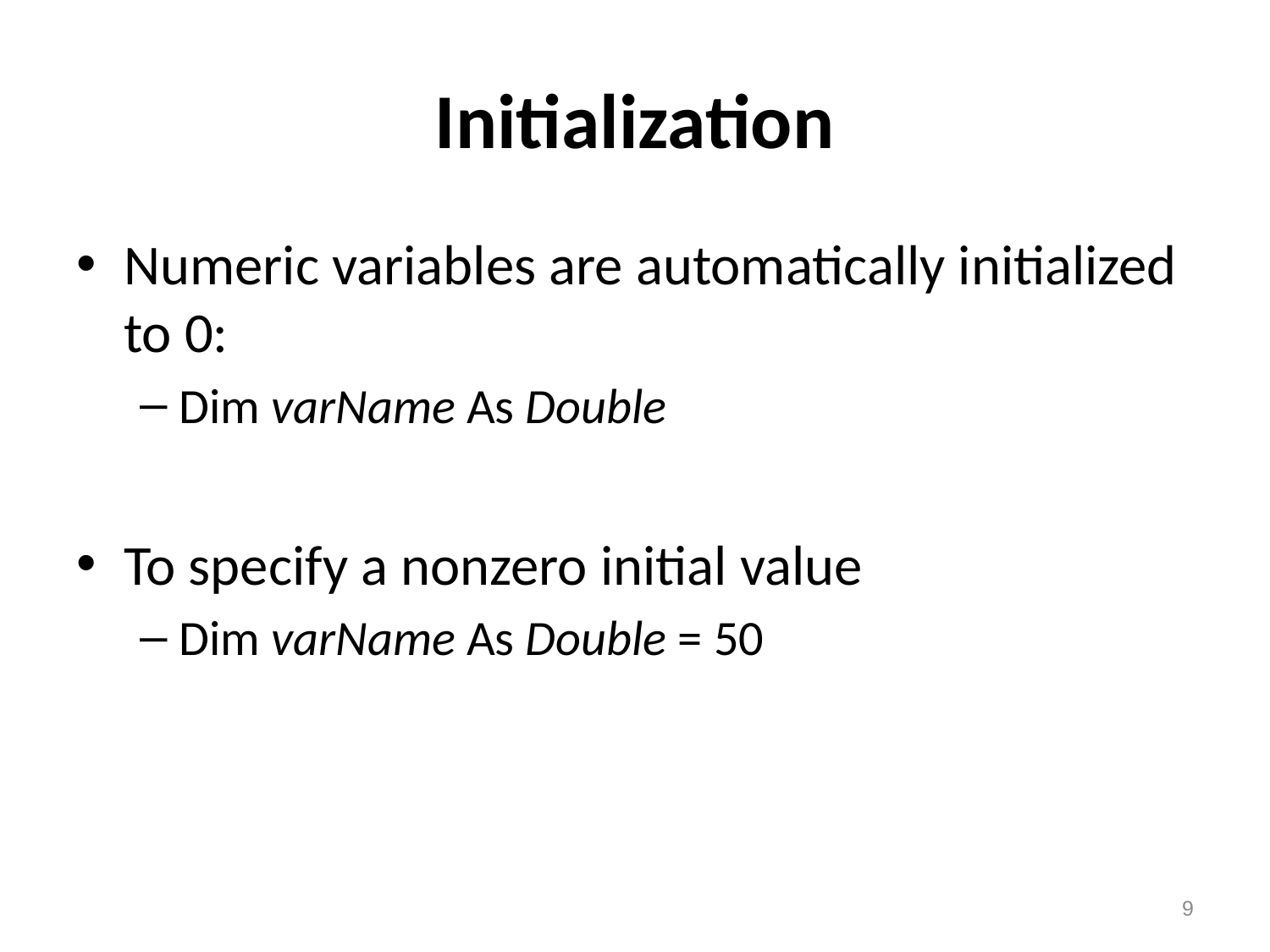

# Initialization
Numeric variables are automatically initialized to 0:
Dim varName As Double

To specify a nonzero initial value
Dim varName As Double = 50
9